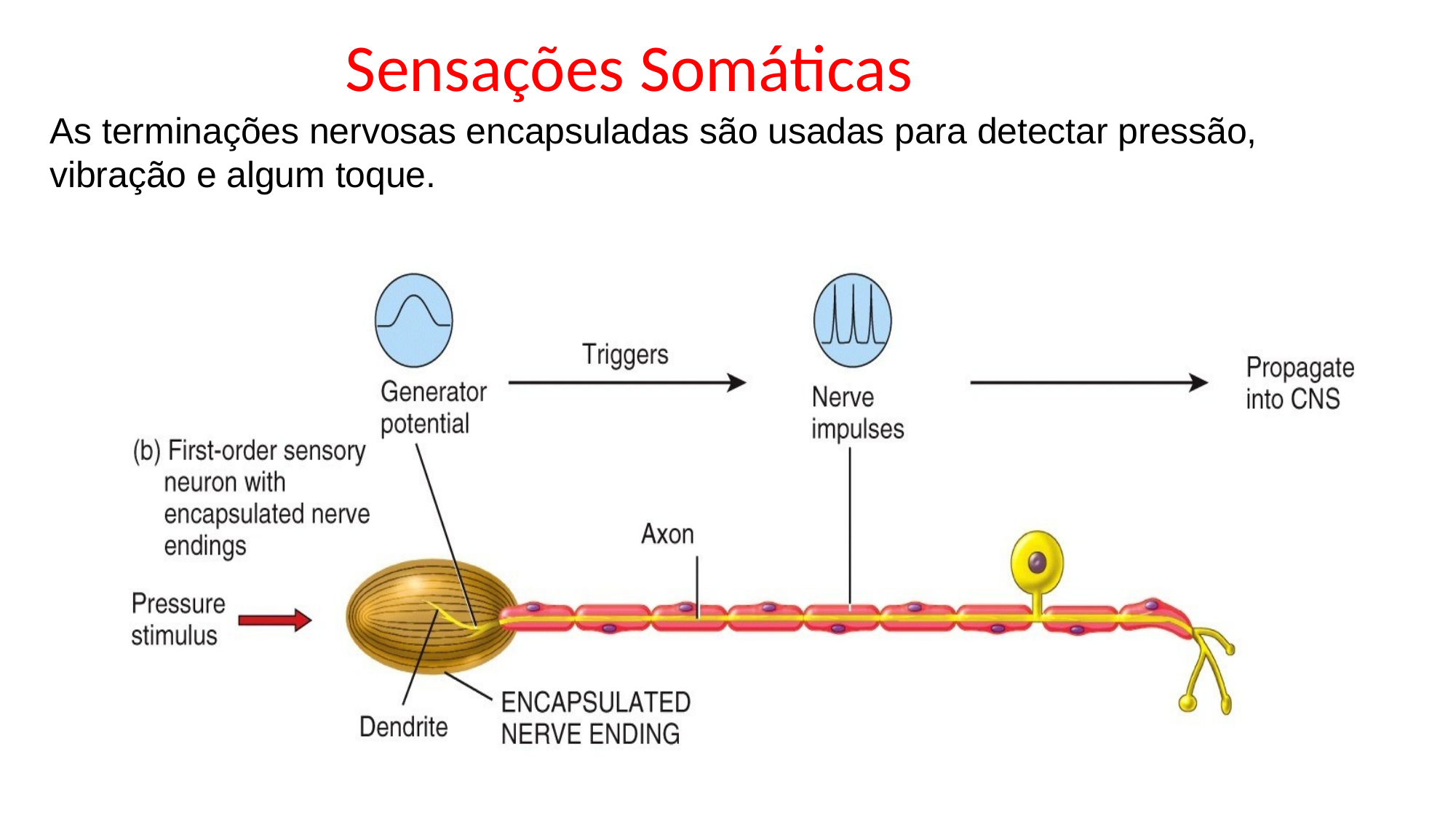

# Sensações Somáticas
As terminações nervosas encapsuladas são usadas para detectar pressão, vibração e algum toque.